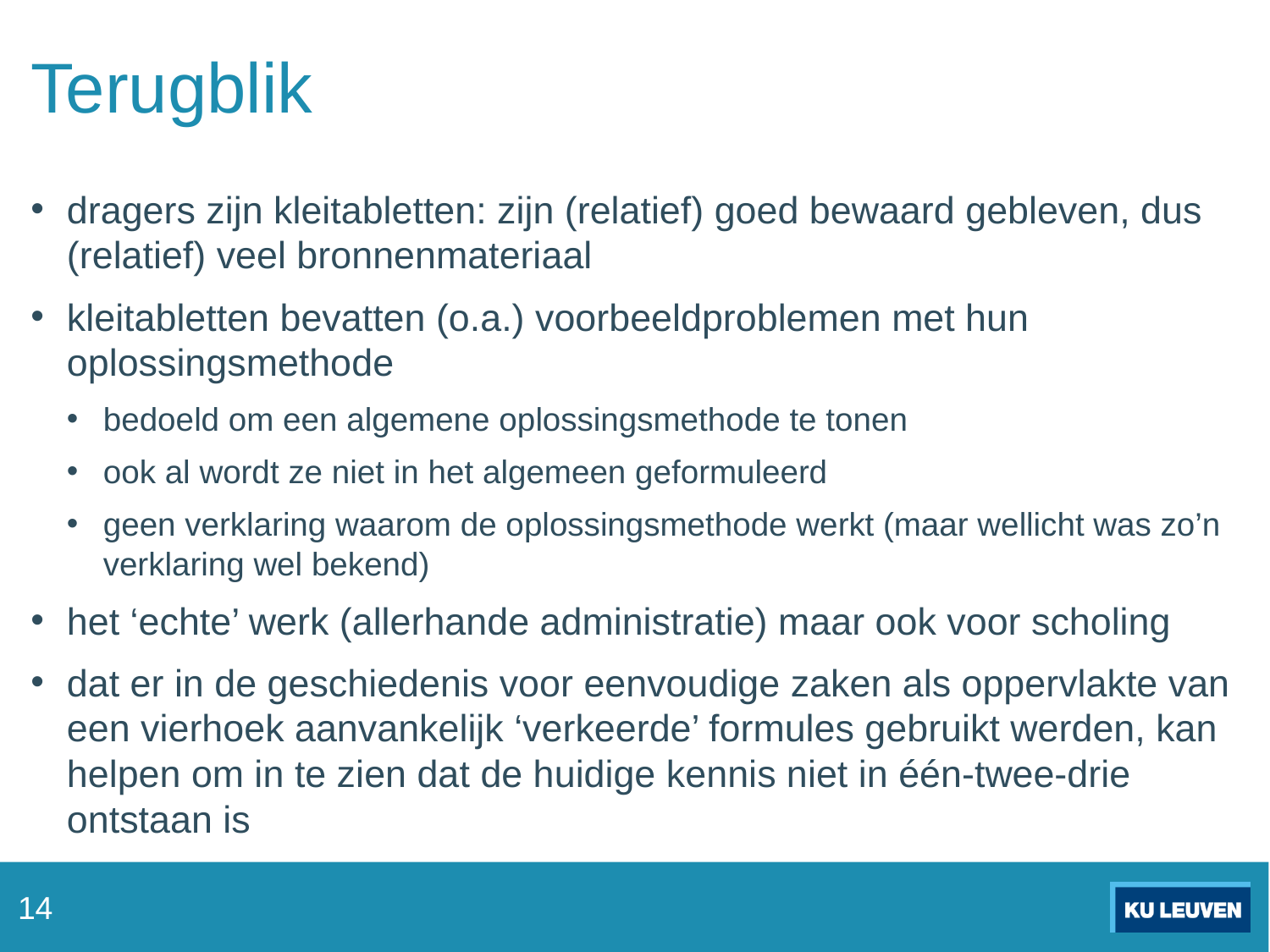

# Terugblik
dragers zijn kleitabletten: zijn (relatief) goed bewaard gebleven, dus (relatief) veel bronnenmateriaal
kleitabletten bevatten (o.a.) voorbeeldproblemen met hun oplossingsmethode
bedoeld om een algemene oplossingsmethode te tonen
ook al wordt ze niet in het algemeen geformuleerd
geen verklaring waarom de oplossingsmethode werkt (maar wellicht was zo’n verklaring wel bekend)
het ‘echte’ werk (allerhande administratie) maar ook voor scholing
dat er in de geschiedenis voor eenvoudige zaken als oppervlakte van een vierhoek aanvankelijk ‘verkeerde’ formules gebruikt werden, kan helpen om in te zien dat de huidige kennis niet in één-twee-drie ontstaan is
14